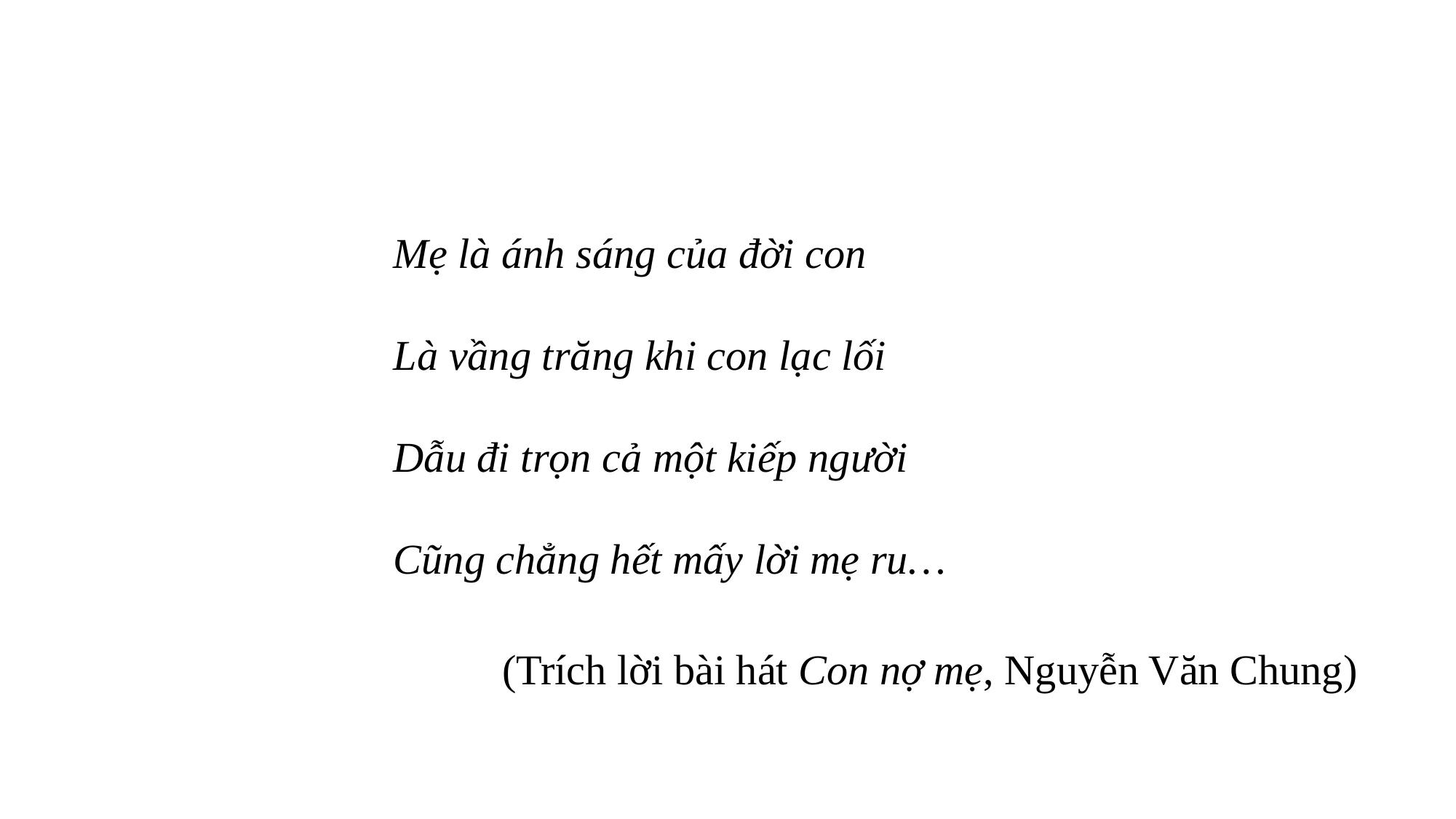

Mẹ là ánh sáng của đời con
Là vầng trăng khi con lạc lối
Dẫu đi trọn cả một kiếp người
Cũng chẳng hết mấy lời mẹ ru…
(Trích lời bài hát Con nợ mẹ, Nguyễn Văn Chung)